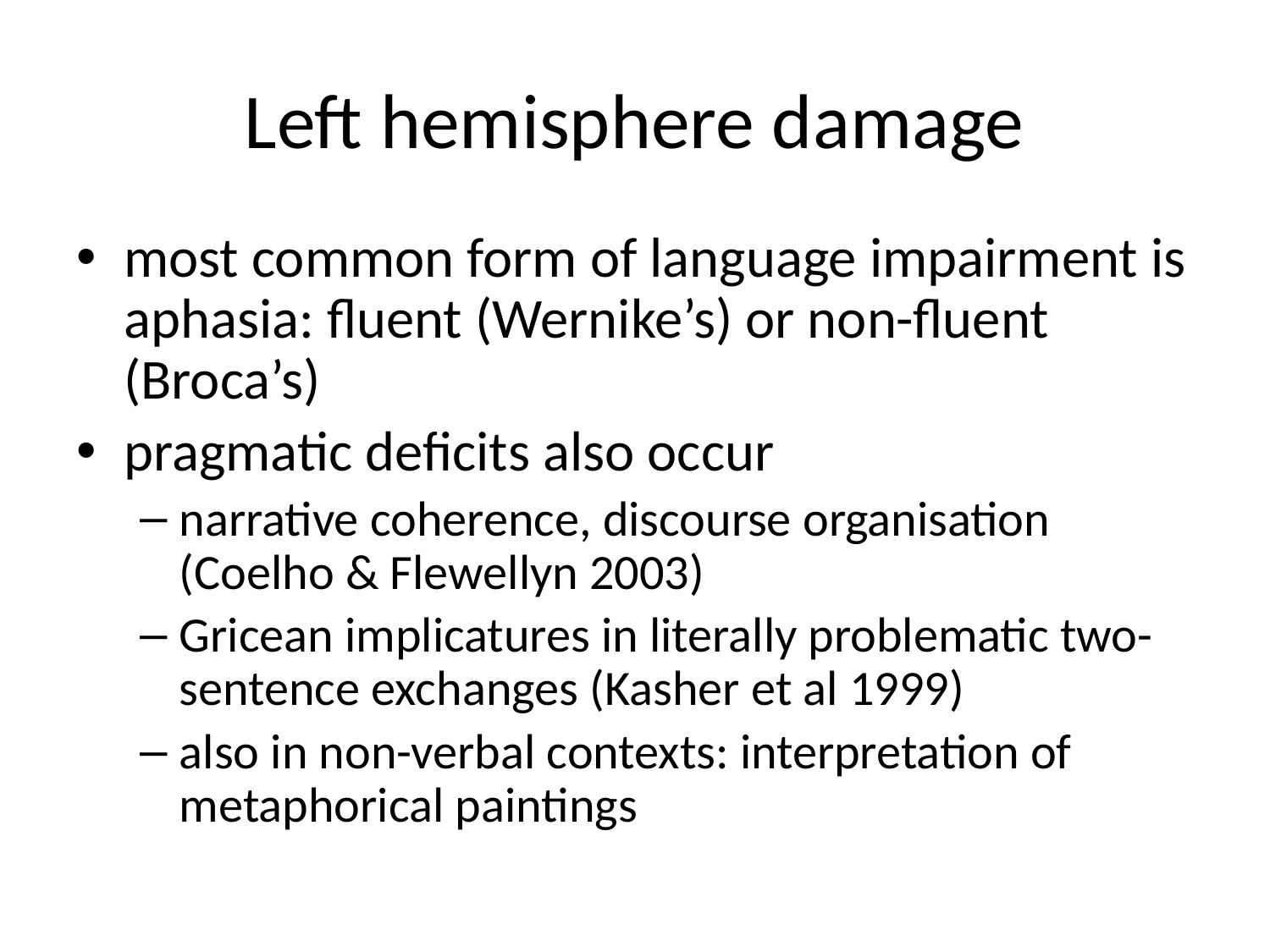

# Left hemisphere damage
most common form of language impairment is aphasia: fluent (Wernike’s) or non-fluent (Broca’s)
pragmatic deficits also occur
narrative coherence, discourse organisation (Coelho & Flewellyn 2003)
Gricean implicatures in literally problematic two-sentence exchanges (Kasher et al 1999)
also in non-verbal contexts: interpretation of metaphorical paintings